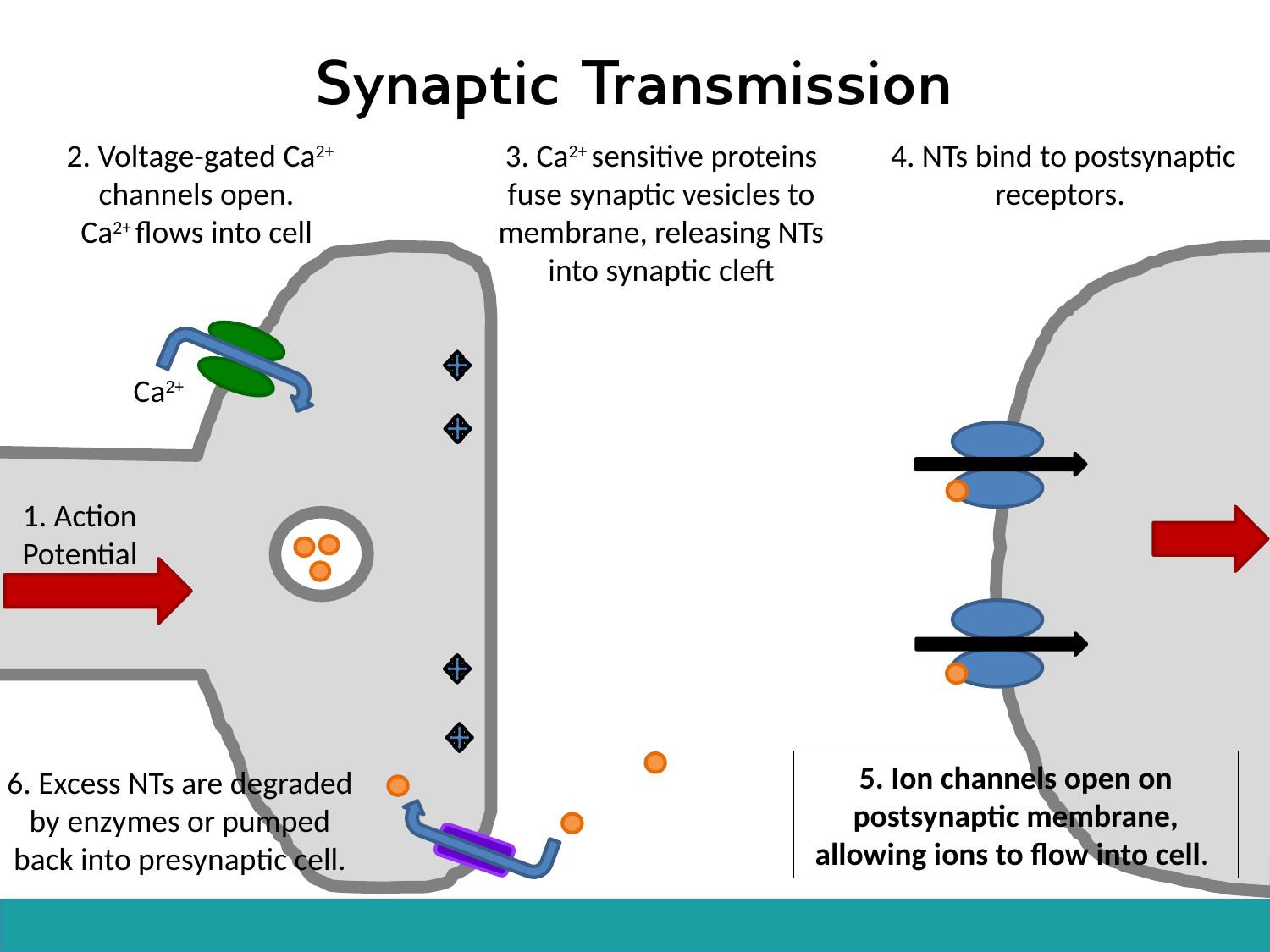

# Synaptic Transmission
2. Voltage-gated Ca2+ channels open.
Ca2+ flows into cell
3. Ca2+ sensitive proteins fuse synaptic vesicles to membrane, releasing NTs into synaptic cleft
4. NTs bind to postsynaptic receptors.

Ca2+

1. Action Potential

5. Ion channels open on postsynaptic membrane, allowing ions to flow into cell.

6. Excess NTs are degraded by enzymes or pumped back into presynaptic cell.